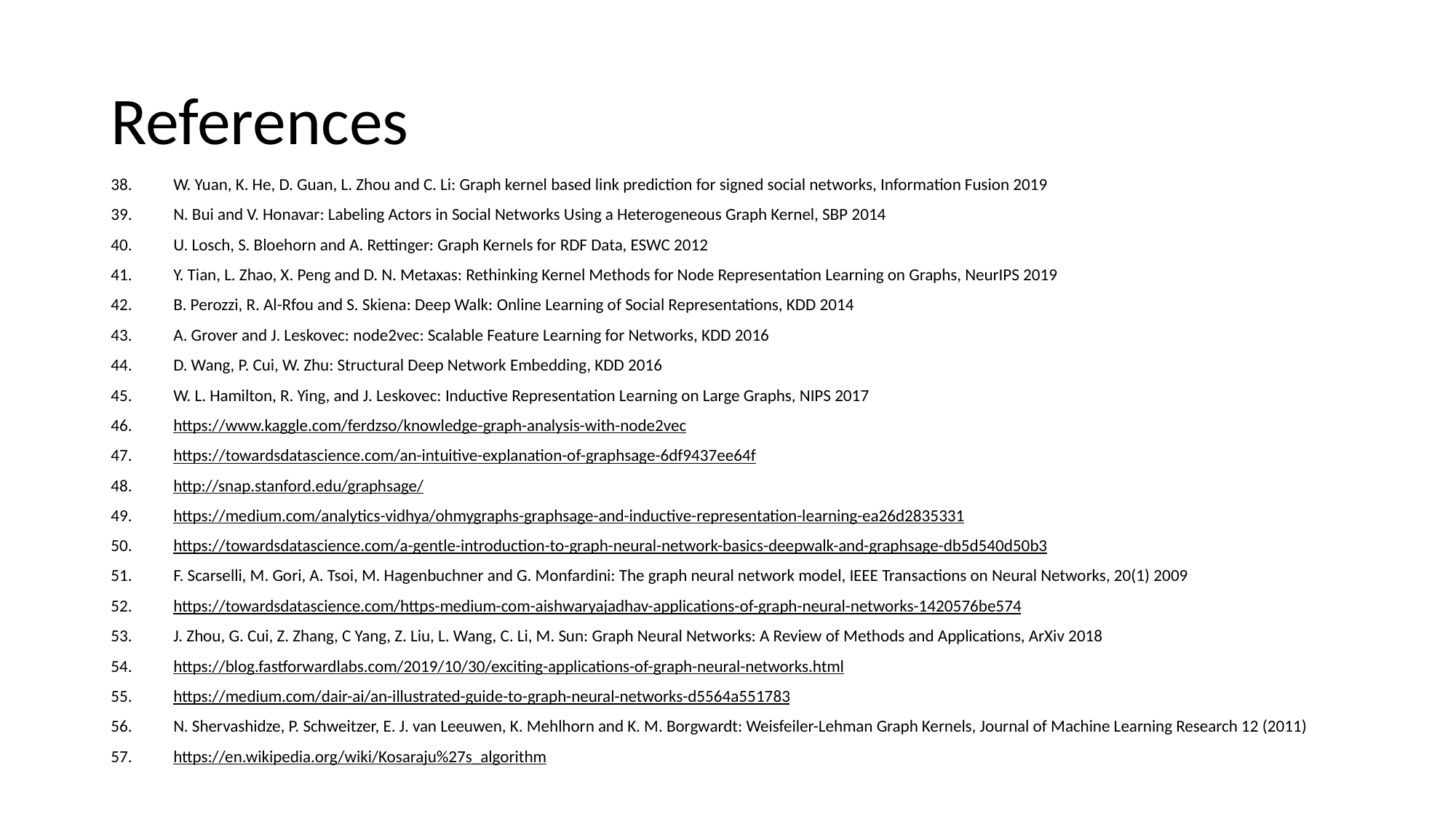

# References
W. Yuan, K. He, D. Guan, L. Zhou and C. Li: Graph kernel based link prediction for signed social networks, Information Fusion 2019
N. Bui and V. Honavar: Labeling Actors in Social Networks Using a Heterogeneous Graph Kernel, SBP 2014
U. Losch, S. Bloehorn and A. Rettinger: Graph Kernels for RDF Data, ESWC 2012
Y. Tian, L. Zhao, X. Peng and D. N. Metaxas: Rethinking Kernel Methods for Node Representation Learning on Graphs, NeurIPS 2019
B. Perozzi, R. Al-Rfou and S. Skiena: Deep Walk: Online Learning of Social Representations, KDD 2014
A. Grover and J. Leskovec: node2vec: Scalable Feature Learning for Networks, KDD 2016
D. Wang, P. Cui, W. Zhu: Structural Deep Network Embedding, KDD 2016
W. L. Hamilton, R. Ying, and J. Leskovec: Inductive Representation Learning on Large Graphs, NIPS 2017
https://www.kaggle.com/ferdzso/knowledge-graph-analysis-with-node2vec
https://towardsdatascience.com/an-intuitive-explanation-of-graphsage-6df9437ee64f
http://snap.stanford.edu/graphsage/
https://medium.com/analytics-vidhya/ohmygraphs-graphsage-and-inductive-representation-learning-ea26d2835331
https://towardsdatascience.com/a-gentle-introduction-to-graph-neural-network-basics-deepwalk-and-graphsage-db5d540d50b3
F. Scarselli, M. Gori, A. Tsoi, M. Hagenbuchner and G. Monfardini: The graph neural network model, IEEE Transactions on Neural Networks, 20(1) 2009
https://towardsdatascience.com/https-medium-com-aishwaryajadhav-applications-of-graph-neural-networks-1420576be574
J. Zhou, G. Cui, Z. Zhang, C Yang, Z. Liu, L. Wang, C. Li, M. Sun: Graph Neural Networks: A Review of Methods and Applications, ArXiv 2018
https://blog.fastforwardlabs.com/2019/10/30/exciting-applications-of-graph-neural-networks.html
https://medium.com/dair-ai/an-illustrated-guide-to-graph-neural-networks-d5564a551783
N. Shervashidze, P. Schweitzer, E. J. van Leeuwen, K. Mehlhorn and K. M. Borgwardt: Weisfeiler-Lehman Graph Kernels, Journal of Machine Learning Research 12 (2011)
https://en.wikipedia.org/wiki/Kosaraju%27s_algorithm